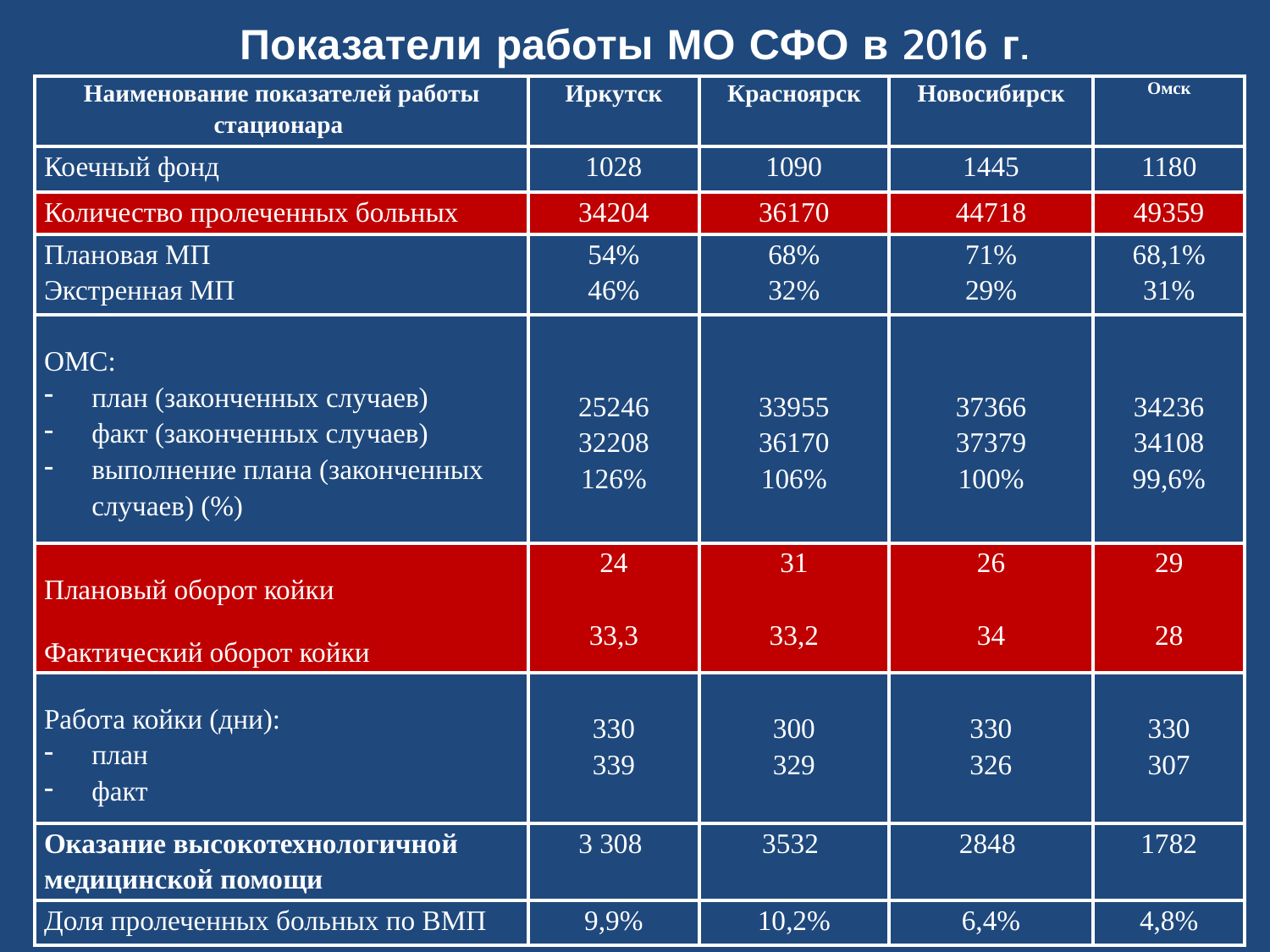

# Показатели работы МО СФО в 2016 г.
| Наименование показателей работы стационара | Иркутск | Красноярск | Новосибирск | Омск |
| --- | --- | --- | --- | --- |
| Коечный фонд | 1028 | 1090 | 1445 | 1180 |
| Количество пролеченных больных | 34204 | 36170 | 44718 | 49359 |
| Плановая МП Экстренная МП | 54% 46% | 68% 32% | 71% 29% | 68,1% 31% |
| ОМС: план (законченных случаев) факт (законченных случаев) выполнение плана (законченных случаев) (%) | 25246 32208 126% | 33955 36170 106% | 37366 37379 100% | 34236 34108 99,6% |
| Плановый оборот койки Фактический оборот койки | 24 33,3 | 31 33,2 | 26 34 | 29 28 |
| Работа койки (дни): план факт | 330 339 | 300 329 | 330 326 | 330 307 |
| Оказание высокотехнологичной медицинской помощи | 3 308 | 3532 | 2848 | 1782 |
| Доля пролеченных больных по ВМП | 9,9% | 10,2% | 6,4% | 4,8% |